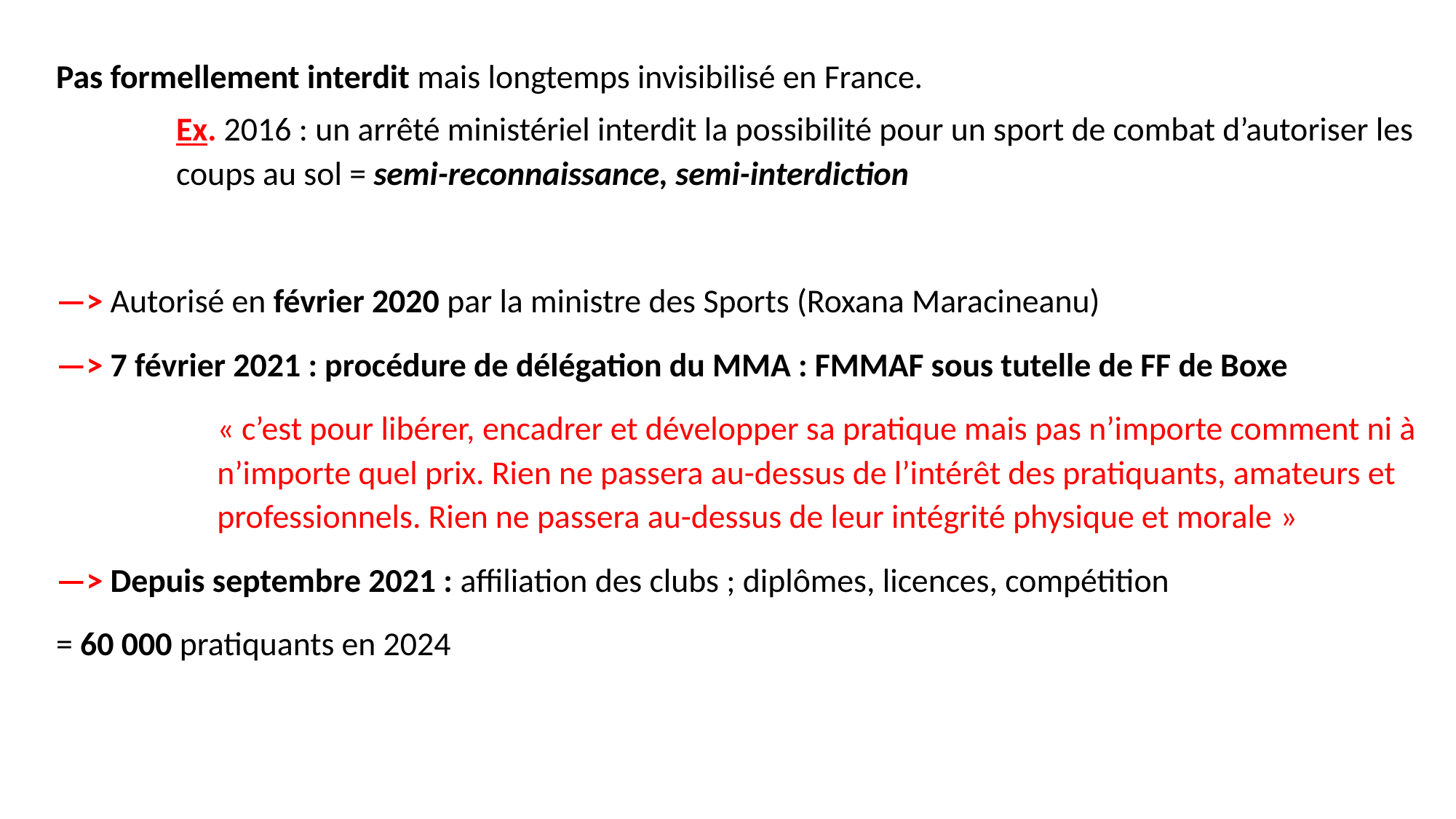

Pas formellement interdit mais longtemps invisibilisé en France.
Ex. 2016 : un arrêté ministériel interdit la possibilité pour un sport de combat d’autoriser les coups au sol = semi-reconnaissance, semi-interdiction

—> Autorisé en février 2020 par la ministre des Sports (Roxana Maracineanu)
—> 7 février 2021 : procédure de délégation du MMA : FMMAF sous tutelle de FF de Boxe
« c’est pour libérer, encadrer et développer sa pratique mais pas n’importe comment ni à n’importe quel prix. Rien ne passera au-dessus de l’intérêt des pratiquants, amateurs et professionnels. Rien ne passera au-dessus de leur intégrité physique et morale »
—> Depuis septembre 2021 : affiliation des clubs ; diplômes, licences, compétition
= 60 000 pratiquants en 2024